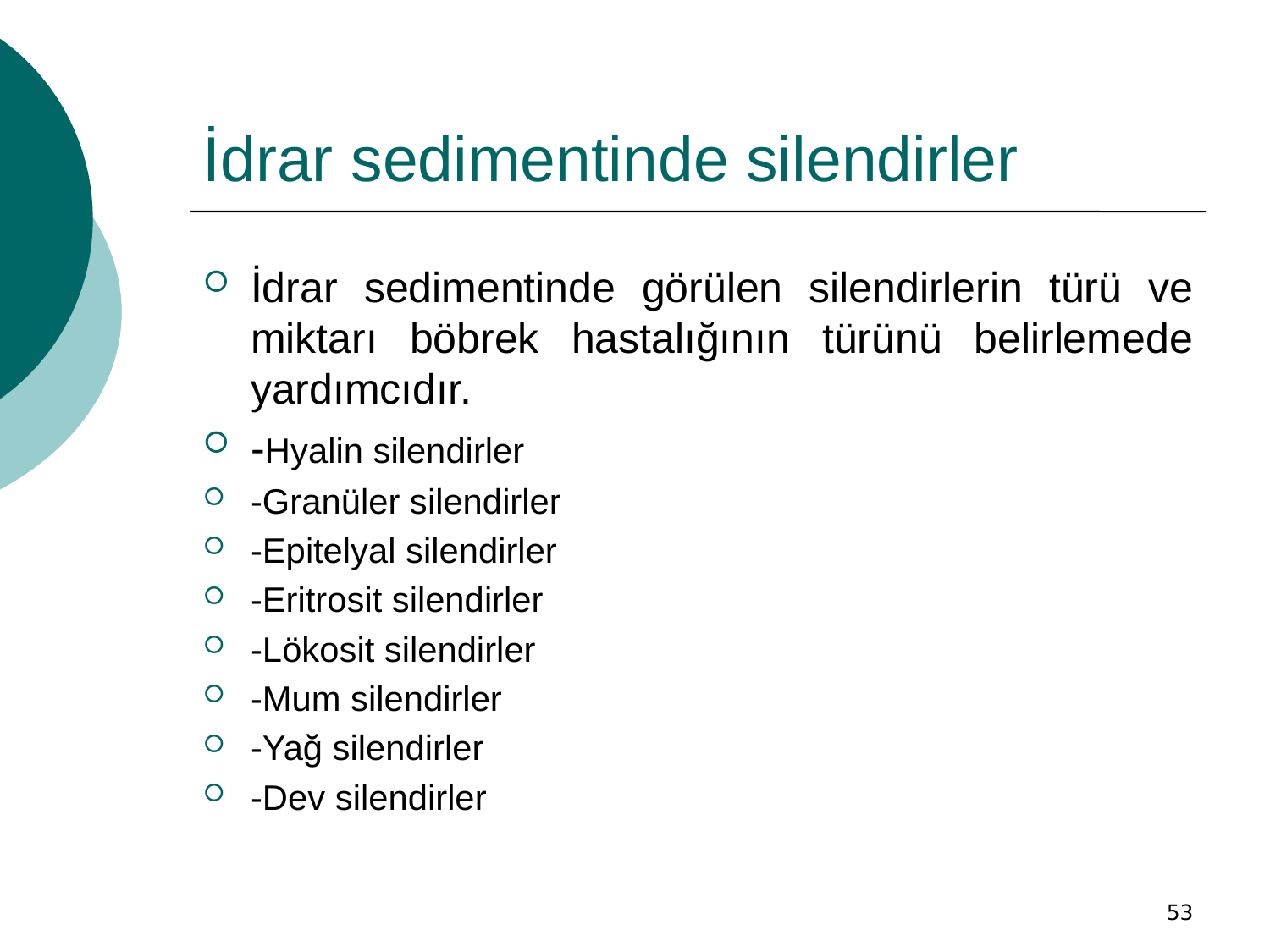

# İdrar sedimentinde silendirler
İdrar sedimentinde görülen silendirlerin türü ve miktarı böbrek hastalığının türünü belirlemede yardımcıdır.
-Hyalin silendirler
-Granüler silendirler
-Epitelyal silendirler
-Eritrosit silendirler
-Lökosit silendirler
-Mum silendirler
-Yağ silendirler
-Dev silendirler

53